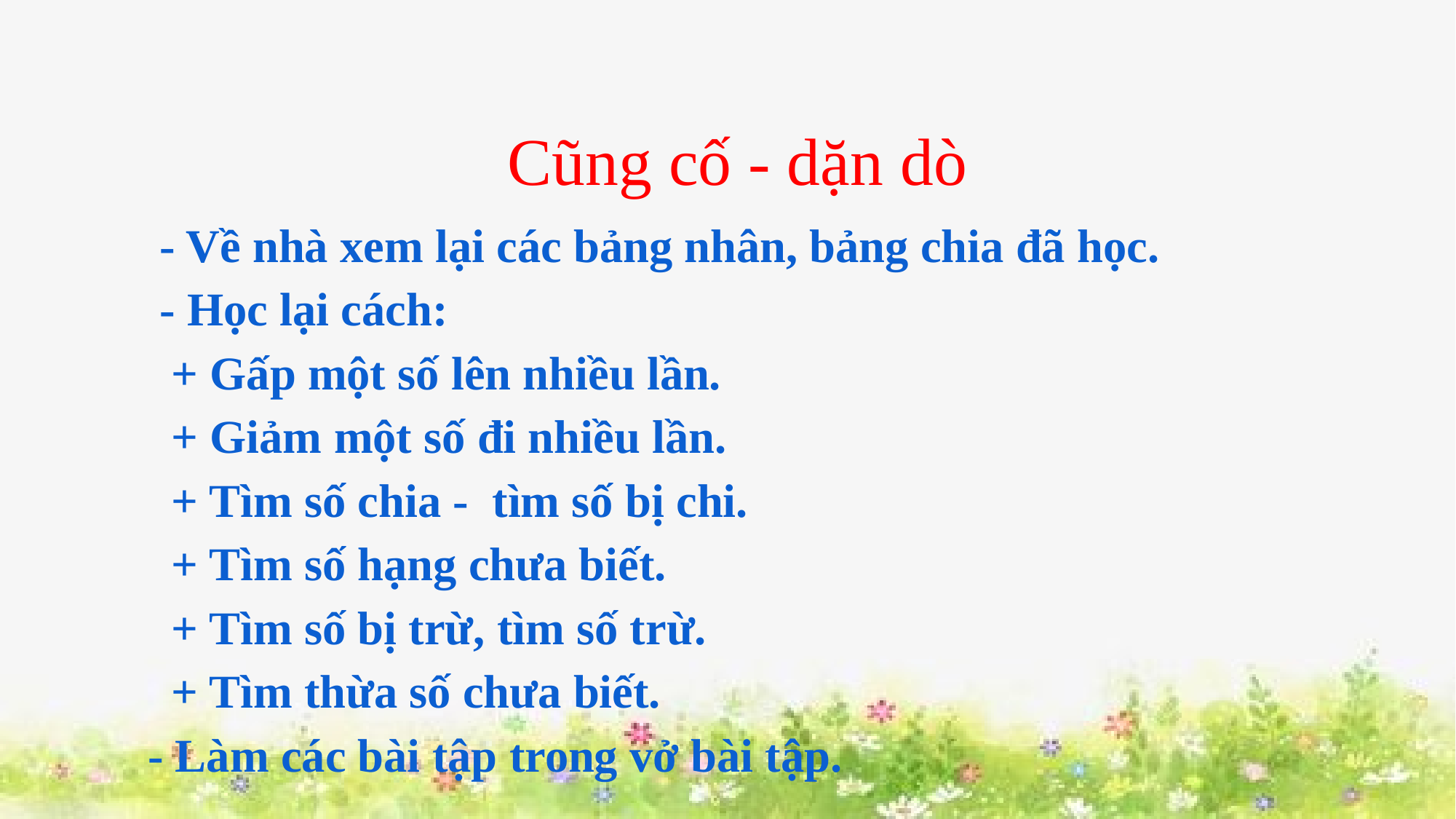

# Cũng cố - dặn dò
 - Về nhà xem lại các bảng nhân, bảng chia đã học.
 - Học lại cách:
  + Gấp một số lên nhiều lần.
  + Giảm một số đi nhiều lần.
  + Tìm số chia -  tìm số bị chi.
  + Tìm số hạng chưa biết.
  + Tìm số bị trừ, tìm số trừ.
  + Tìm thừa số chưa biết.
- Làm các bài tập trong vở bài tập.